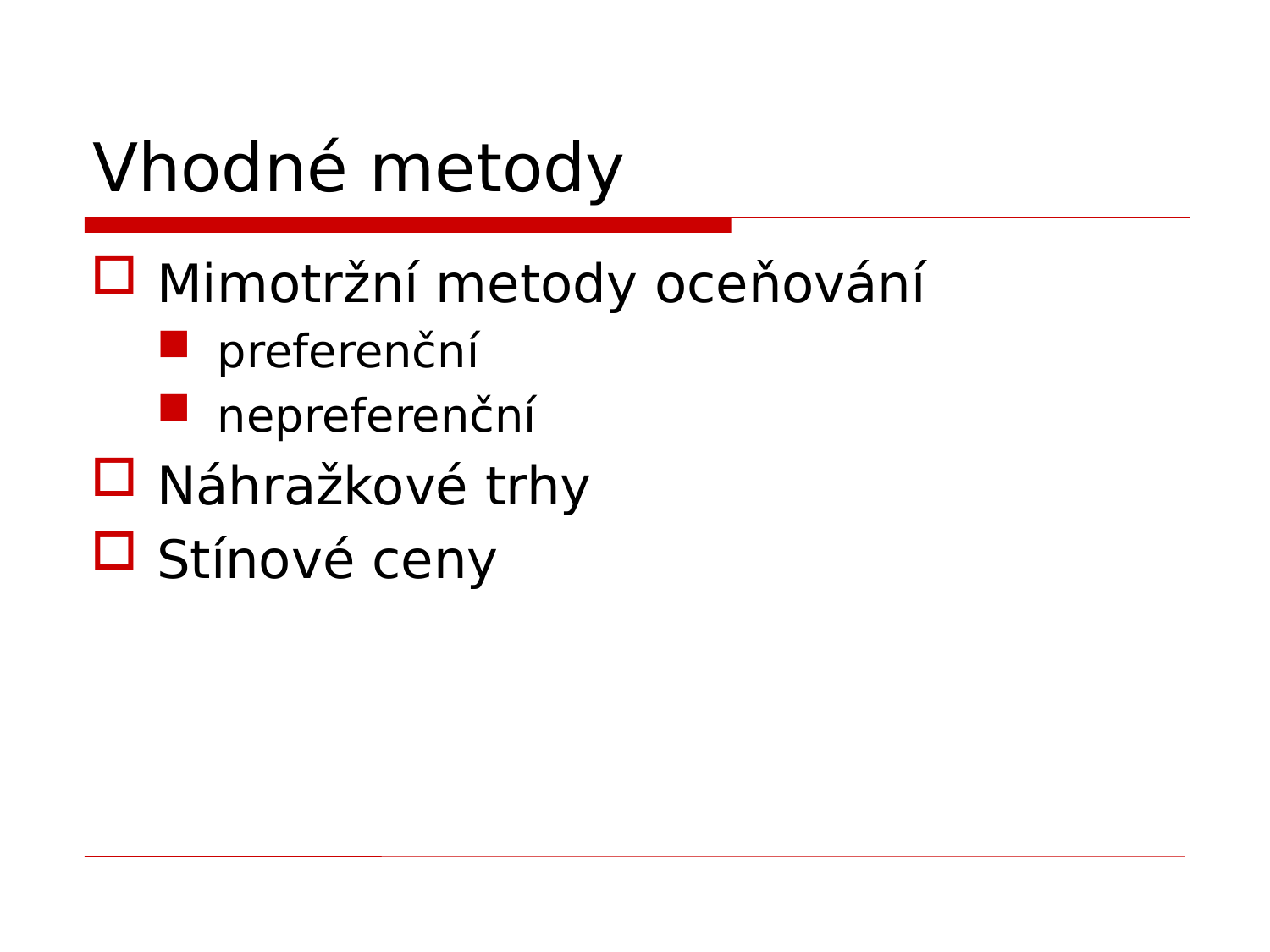

# Vhodné metody
Mimotržní metody oceňování
preferenční
nepreferenční
Náhražkové trhy
Stínové ceny